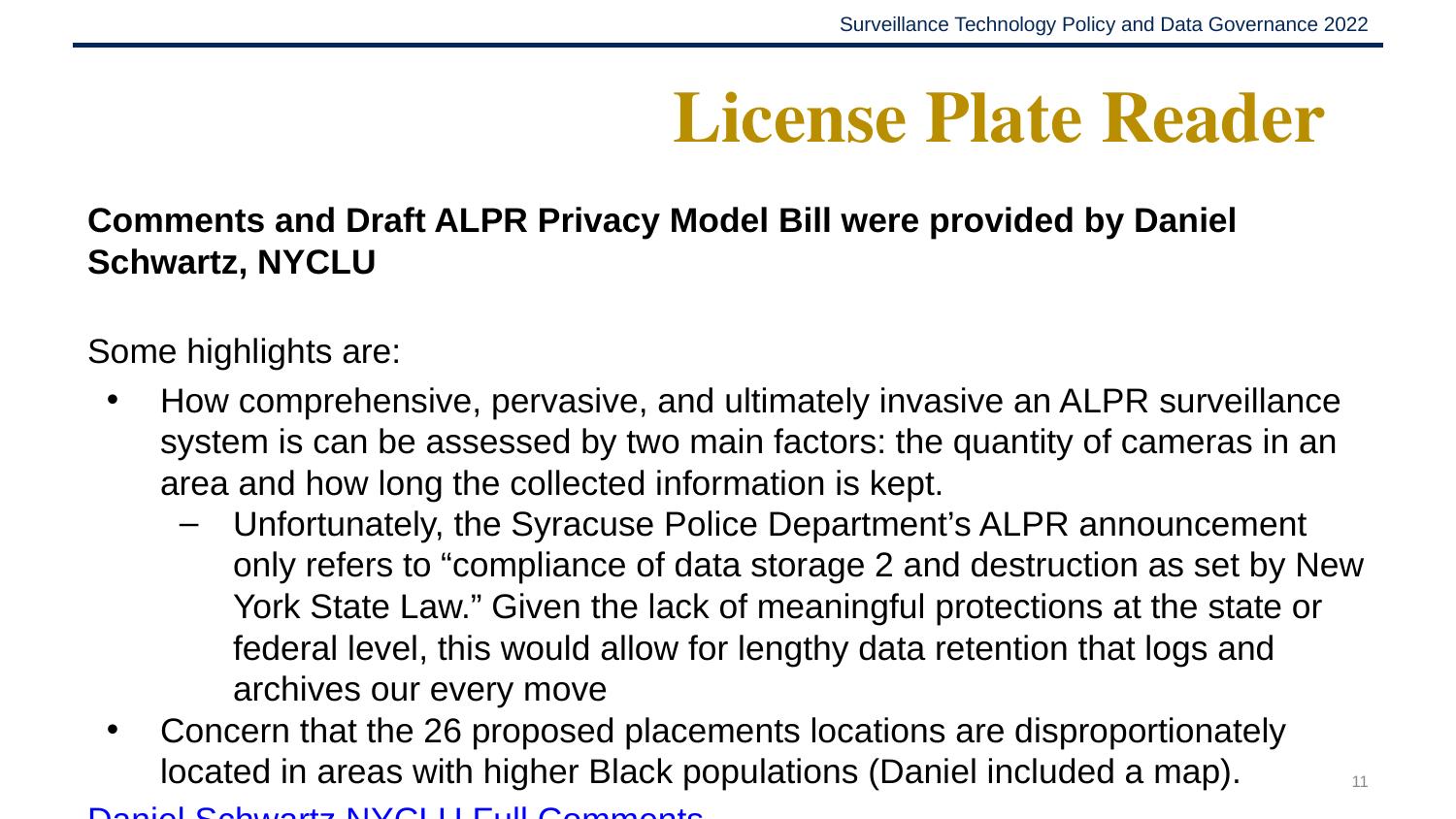

# License Plate Reader

Comments and Draft ALPR Privacy Model Bill were provided by Daniel Schwartz, NYCLU
Some highlights are:
How comprehensive, pervasive, and ultimately invasive an ALPR surveillance system is can be assessed by two main factors: the quantity of cameras in an area and how long the collected information is kept.
Unfortunately, the Syracuse Police Department’s ALPR announcement only refers to “compliance of data storage 2 and destruction as set by New York State Law.” Given the lack of meaningful protections at the state or federal level, this would allow for lengthy data retention that logs and archives our every move
Concern that the 26 proposed placements locations are disproportionately located in areas with higher Black populations (Daniel included a map).
Daniel Schwartz NYCLU Full Comments 		NYCLU Draft ALPR Privacy Model Bill